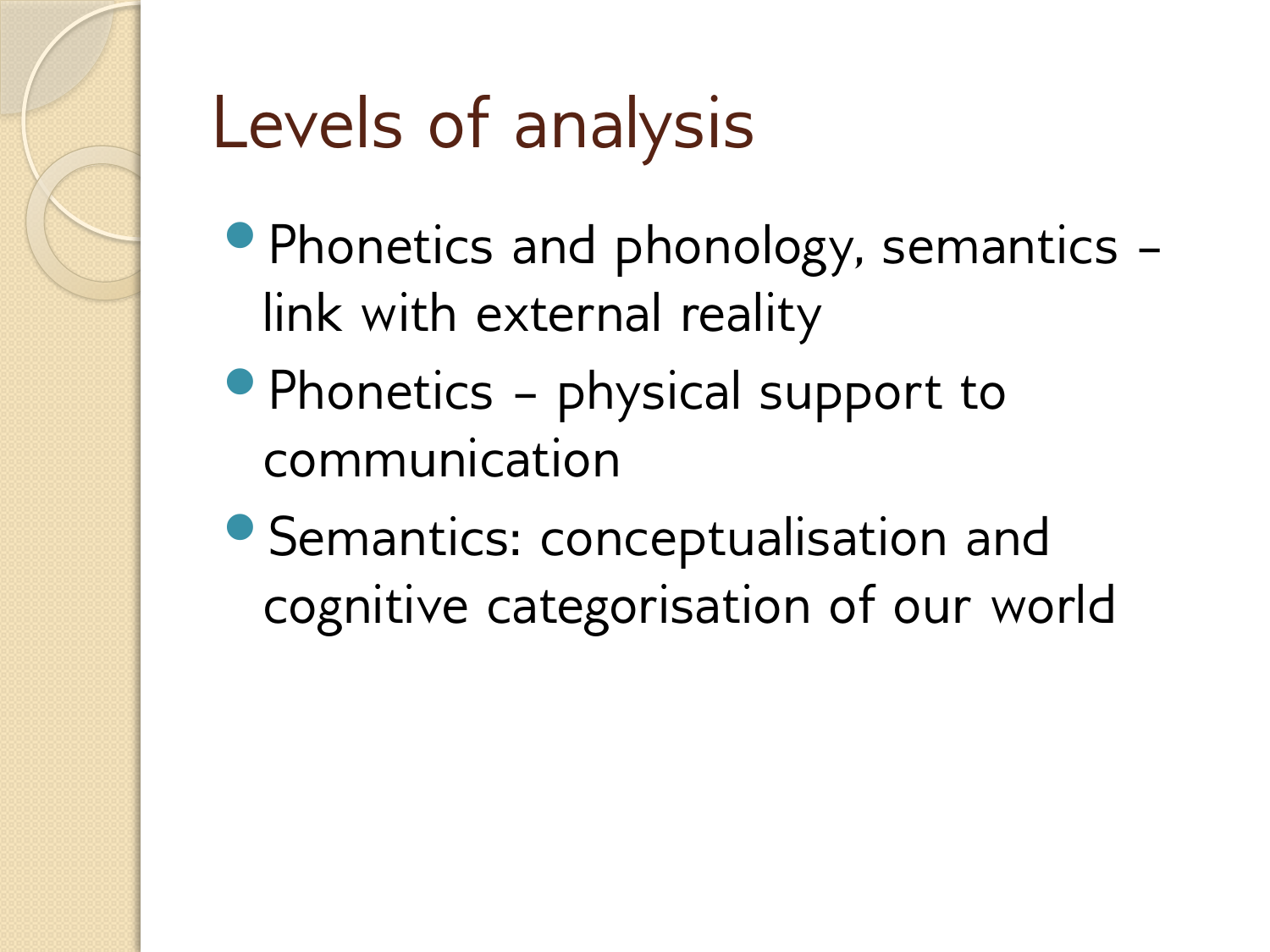

# Levels of analysis
Phonetics and phonology, semantics – link with external reality
Phonetics – physical support to communication
Semantics: conceptualisation and cognitive categorisation of our world